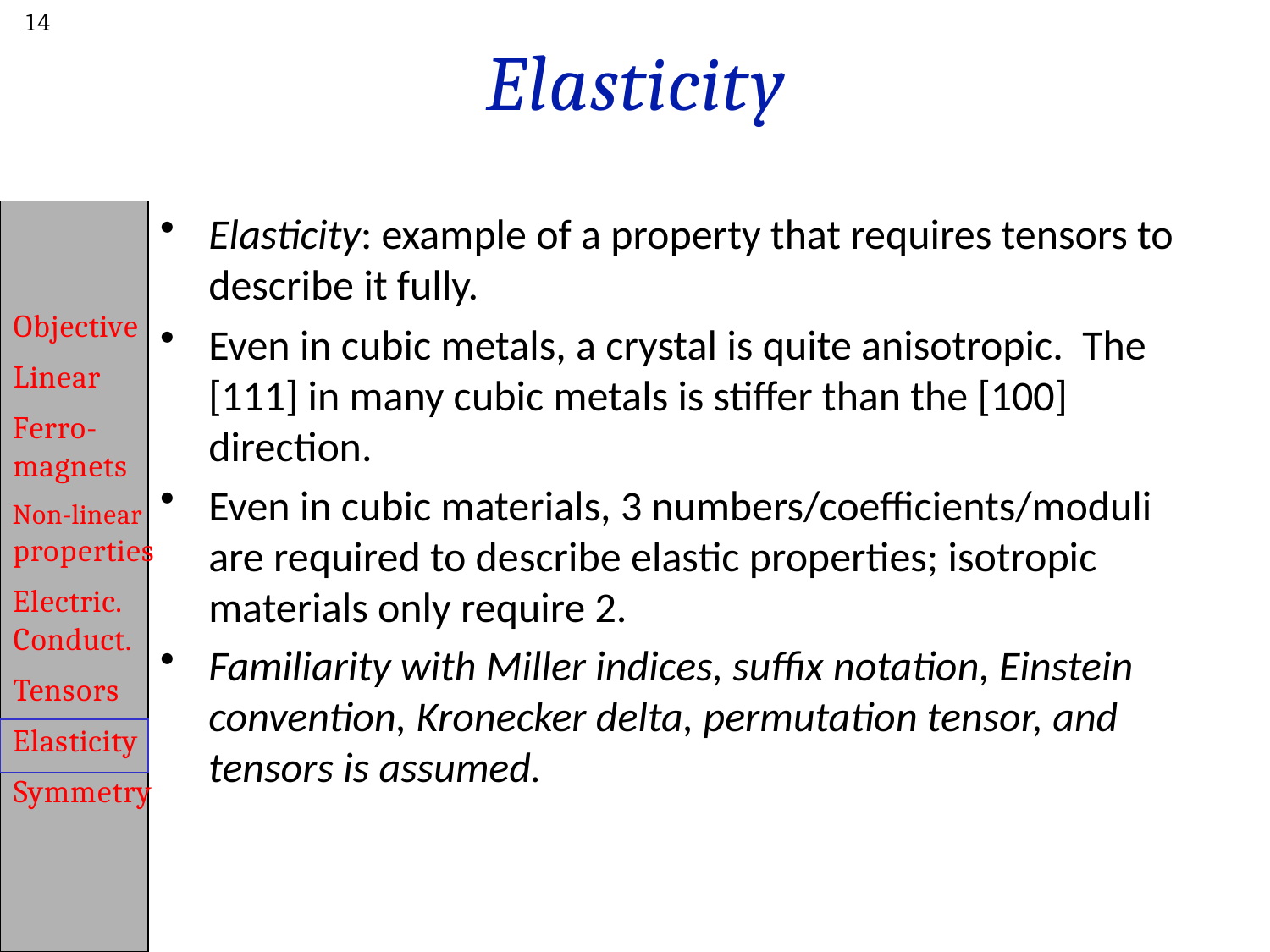

14
# Elasticity
Elasticity: example of a property that requires tensors to describe it fully.
Even in cubic metals, a crystal is quite anisotropic.  The [111] in many cubic metals is stiffer than the [100] direction.
Even in cubic materials, 3 numbers/coefficients/moduli are required to describe elastic properties; isotropic materials only require 2.
Familiarity with Miller indices, suffix notation, Einstein convention, Kronecker delta, permutation tensor, and tensors is assumed.